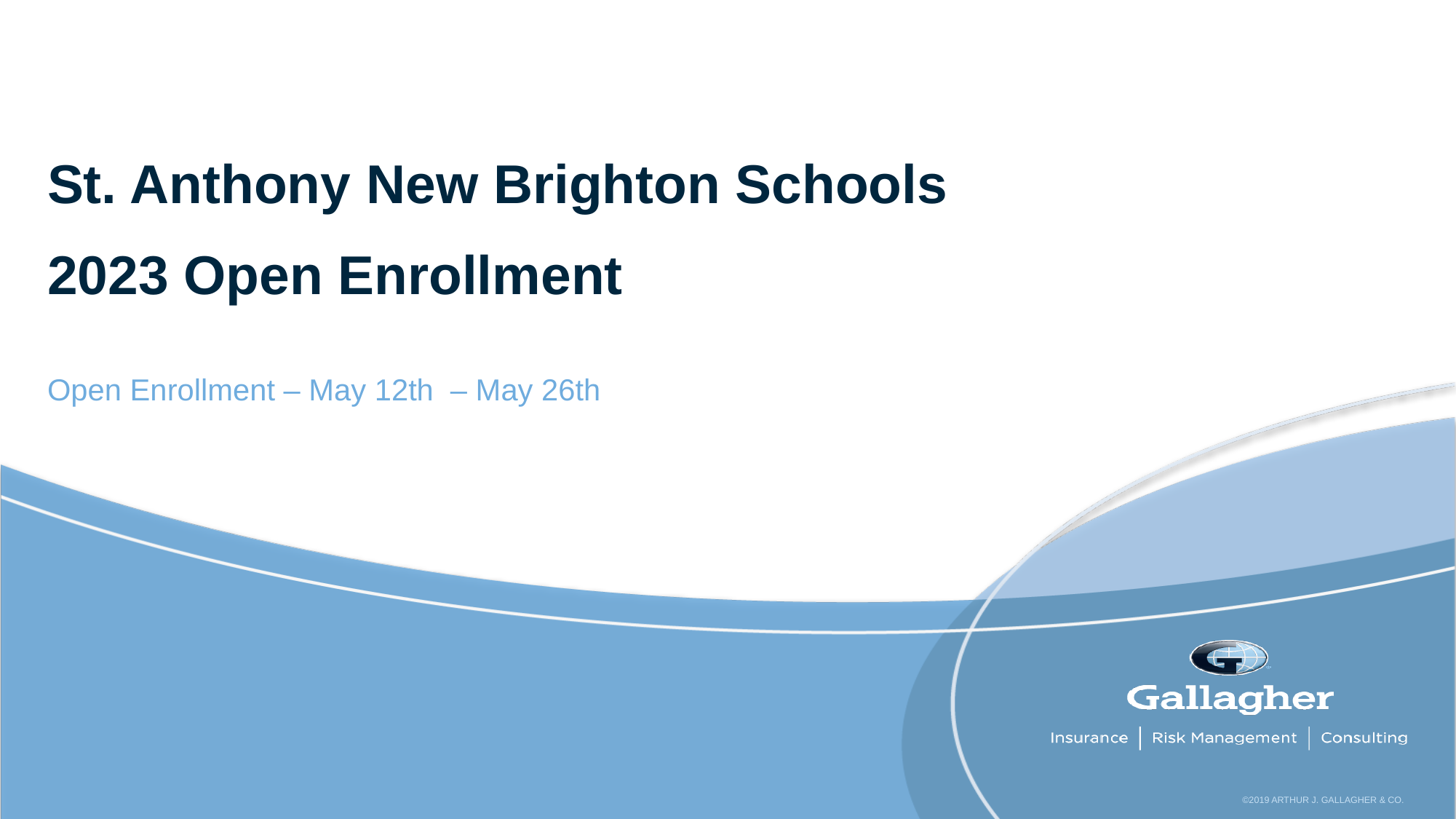

# St. Anthony New Brighton Schools 2023 Open Enrollment
Open Enrollment – May 12th  – May 26th